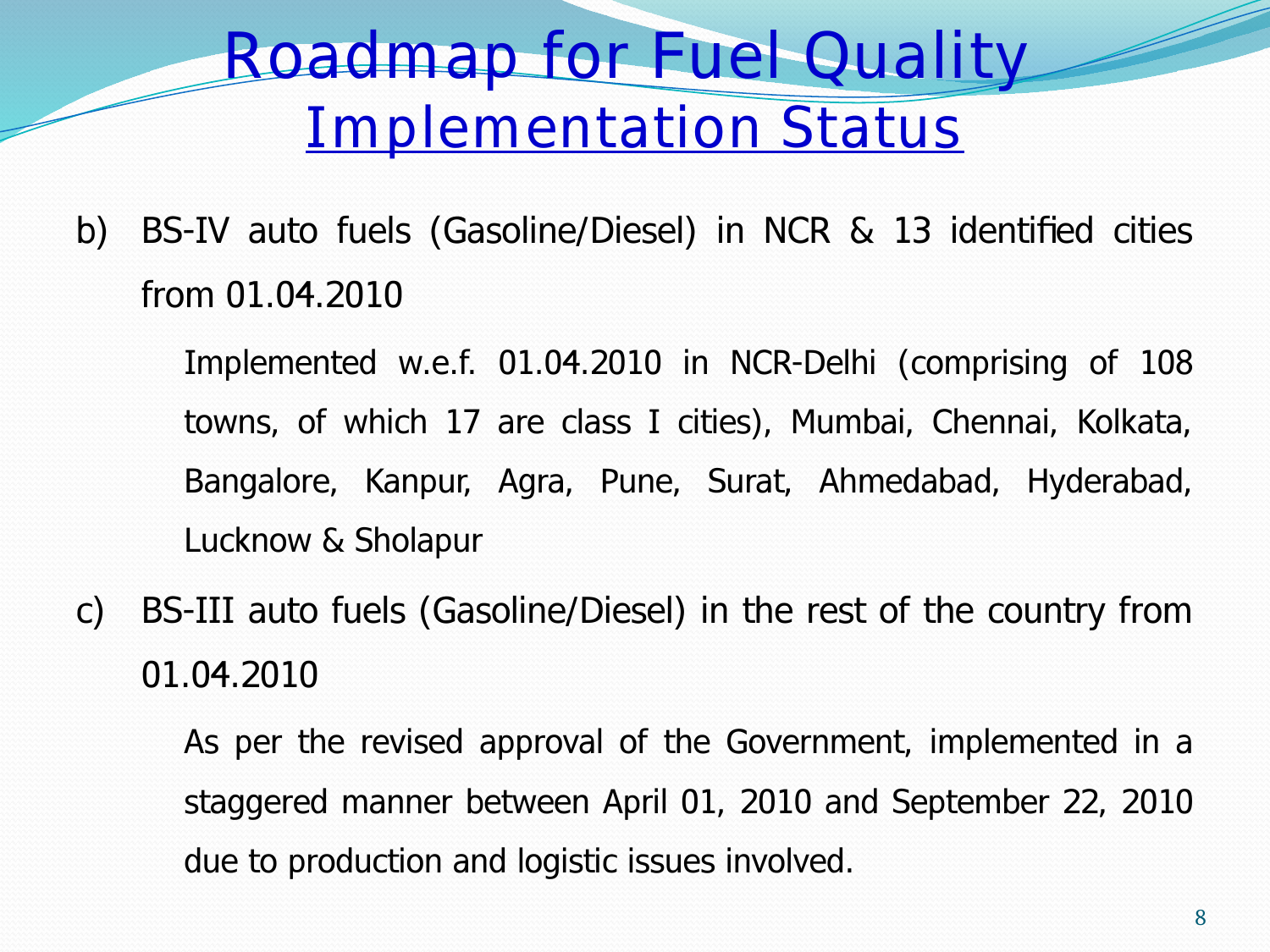

# Roadmap for Fuel Quality Implementation Status
b)	BS-IV auto fuels (Gasoline/Diesel) in NCR & 13 identified cities from 01.04.2010
	Implemented w.e.f. 01.04.2010 in NCR-Delhi (comprising of 108 towns, of which 17 are class I cities), Mumbai, Chennai, Kolkata, Bangalore, Kanpur, Agra, Pune, Surat, Ahmedabad, Hyderabad, Lucknow & Sholapur
c)	BS-III auto fuels (Gasoline/Diesel) in the rest of the country from 01.04.2010
	As per the revised approval of the Government, implemented in a staggered manner between April 01, 2010 and September 22, 2010 due to production and logistic issues involved.
8